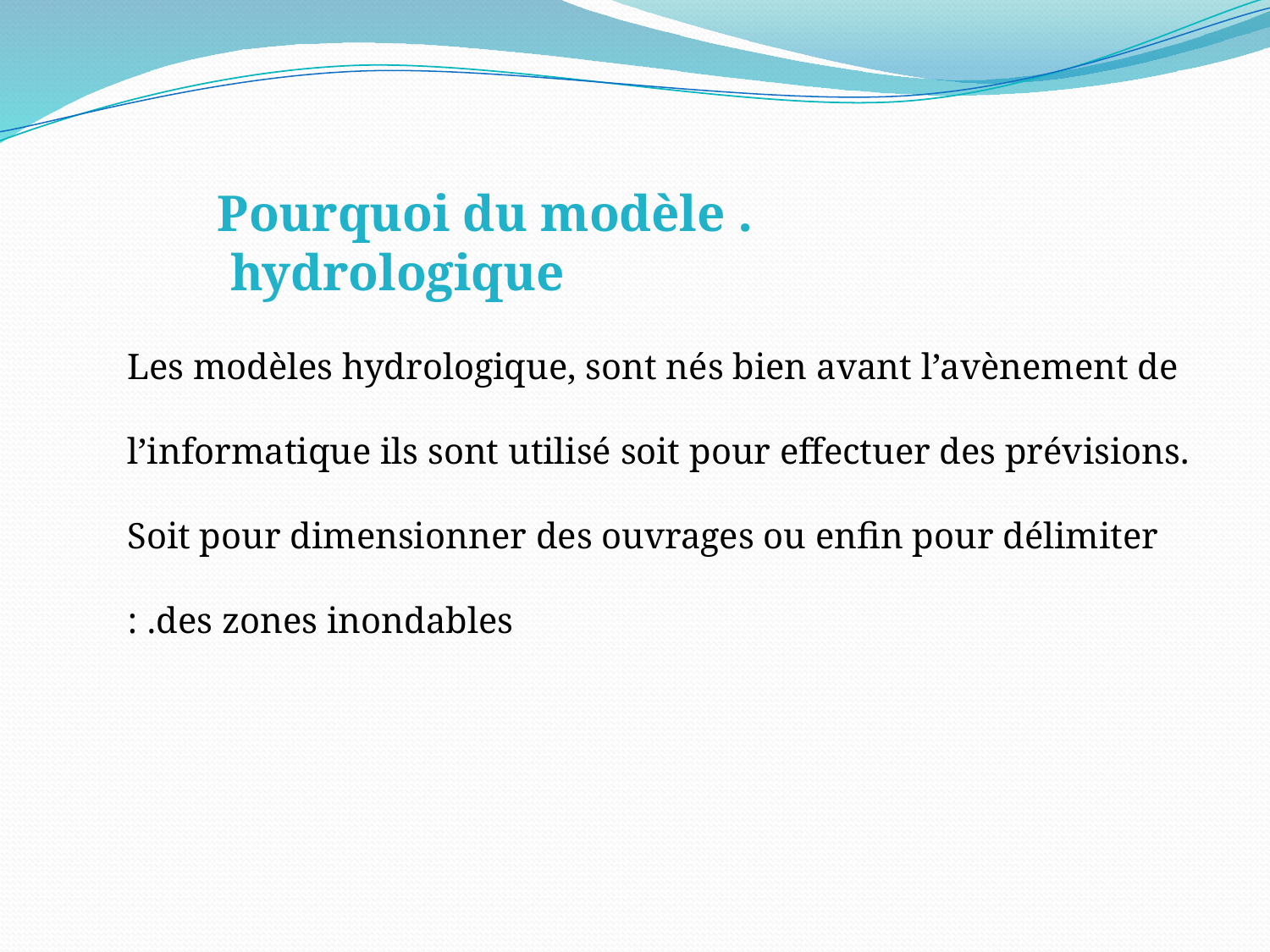

. Pourquoi du modèle hydrologique
Les modèles hydrologique, sont nés bien avant l’avènement de l’informatique ils sont utilisé soit pour effectuer des prévisions. Soit pour dimensionner des ouvrages ou enfin pour délimiter des zones inondables. :